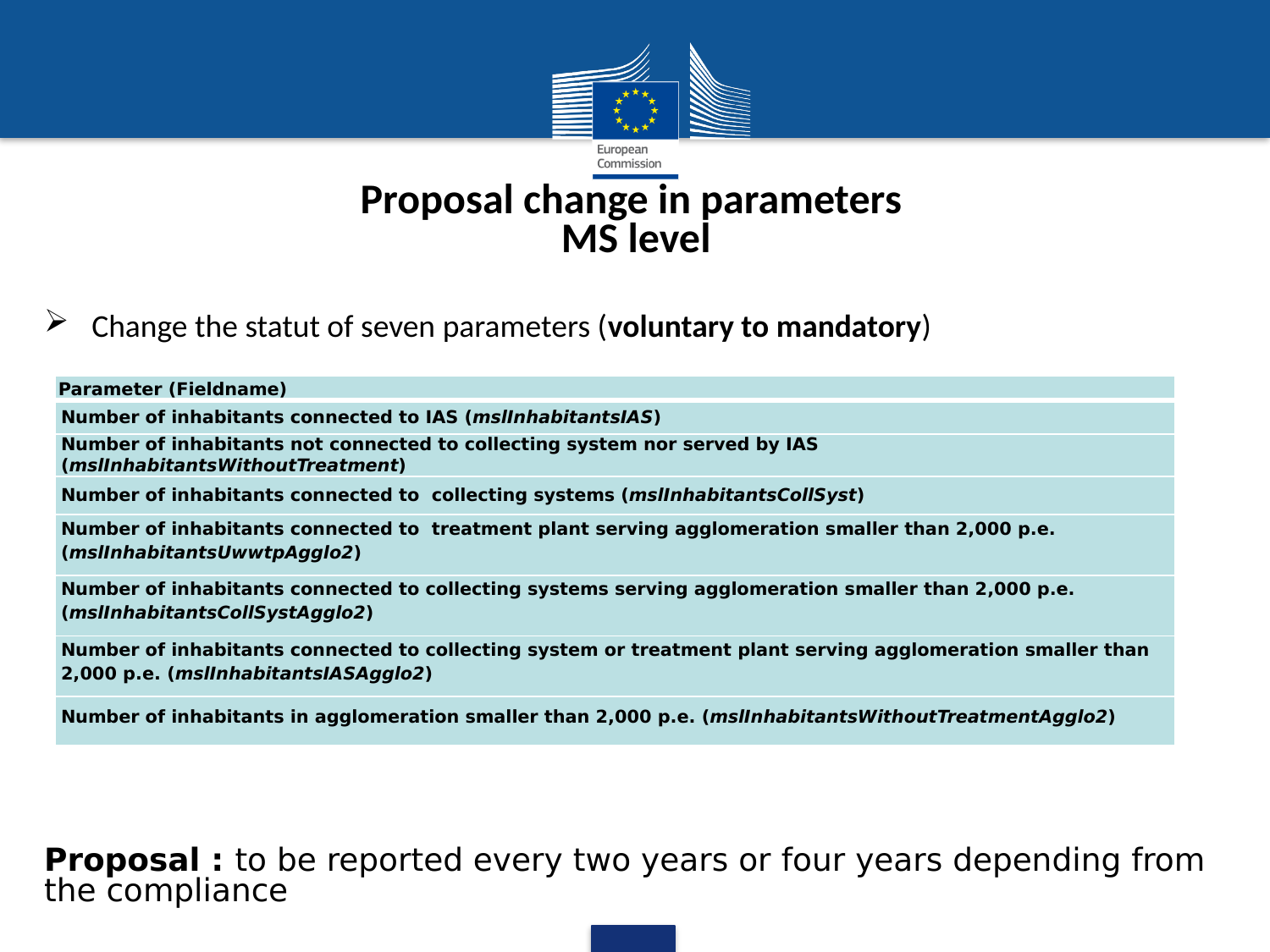

Proposal change in parameters
MS level

Change the statut of seven parameters (voluntary to mandatory)

Proposal : to be reported every two years or four years depending from the compliance

| Parameter (Fieldname) |
| --- |
| Number of inhabitants connected to IAS (mslInhabitantsIAS) |
| Number of inhabitants not connected to collecting system nor served by IAS (mslInhabitantsWithoutTreatment) |
| Number of inhabitants connected to collecting systems (mslInhabitantsCollSyst) |
| Number of inhabitants connected to treatment plant serving agglomeration smaller than 2,000 p.e. (mslInhabitantsUwwtpAgglo2) |
| Number of inhabitants connected to collecting systems serving agglomeration smaller than 2,000 p.e. (mslInhabitantsCollSystAgglo2) |
| Number of inhabitants connected to collecting system or treatment plant serving agglomeration smaller than 2,000 p.e. (mslInhabitantsIASAgglo2) |
| Number of inhabitants in agglomeration smaller than 2,000 p.e. (mslInhabitantsWithoutTreatmentAgglo2) |